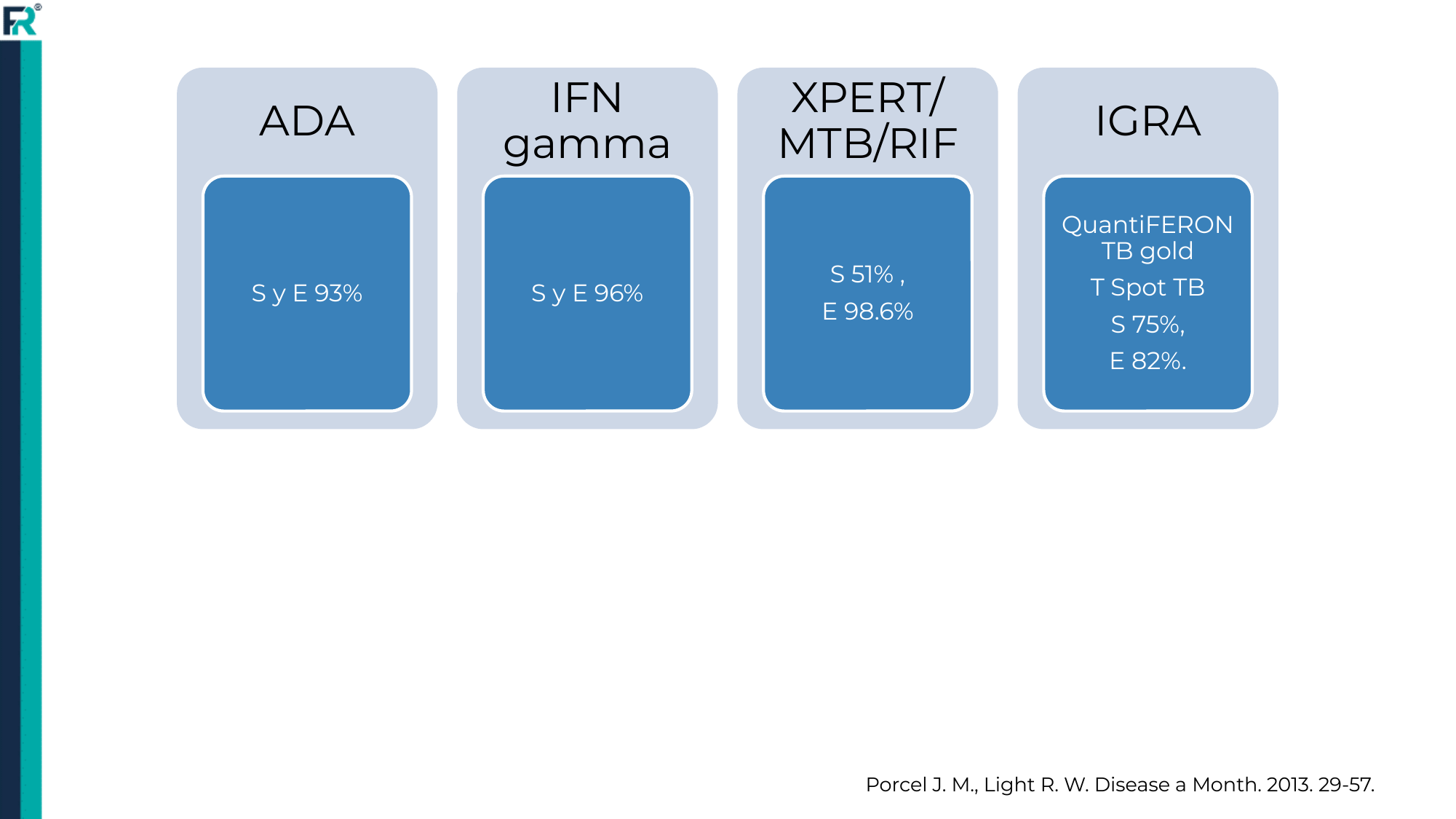

IFN gamma

XPERT/ MTB/RIF

ADA

IGRA

S y E 93%

S y E 96%

S 51% ,
E 98.6%

QuantiFERON TB gold
T Spot TB
S 75%,
E 82%.
Porcel J. M., Light R. W. Disease a Month. 2013. 29-57.